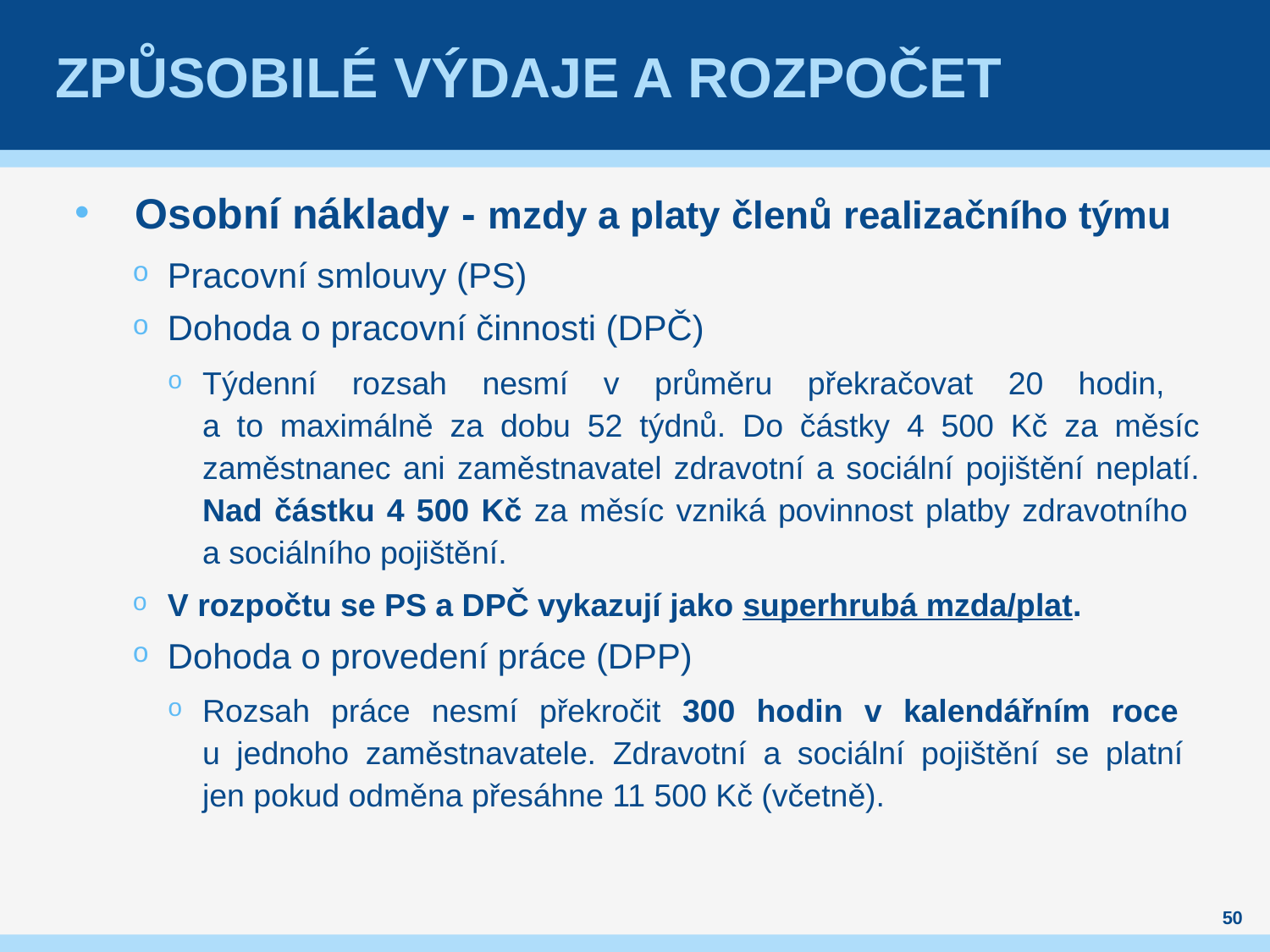

# Způsobilé výdaje a rozpočet
Osobní náklady - mzdy a platy členů realizačního týmu
Pracovní smlouvy (PS)
Dohoda o pracovní činnosti (DPČ)
Týdenní rozsah nesmí v průměru překračovat 20 hodin,
a to maximálně za dobu 52 týdnů. Do částky 4 500 Kč za měsíc zaměstnanec ani zaměstnavatel zdravotní a sociální pojištění neplatí. Nad částku 4 500 Kč za měsíc vzniká povinnost platby zdravotního
a sociálního pojištění.
V rozpočtu se PS a DPČ vykazují jako superhrubá mzda/plat.
Dohoda o provedení práce (DPP)
Rozsah práce nesmí překročit 300 hodin v kalendářním roce
u jednoho zaměstnavatele. Zdravotní a sociální pojištění se platní
jen pokud odměna přesáhne 11 500 Kč (včetně).
50